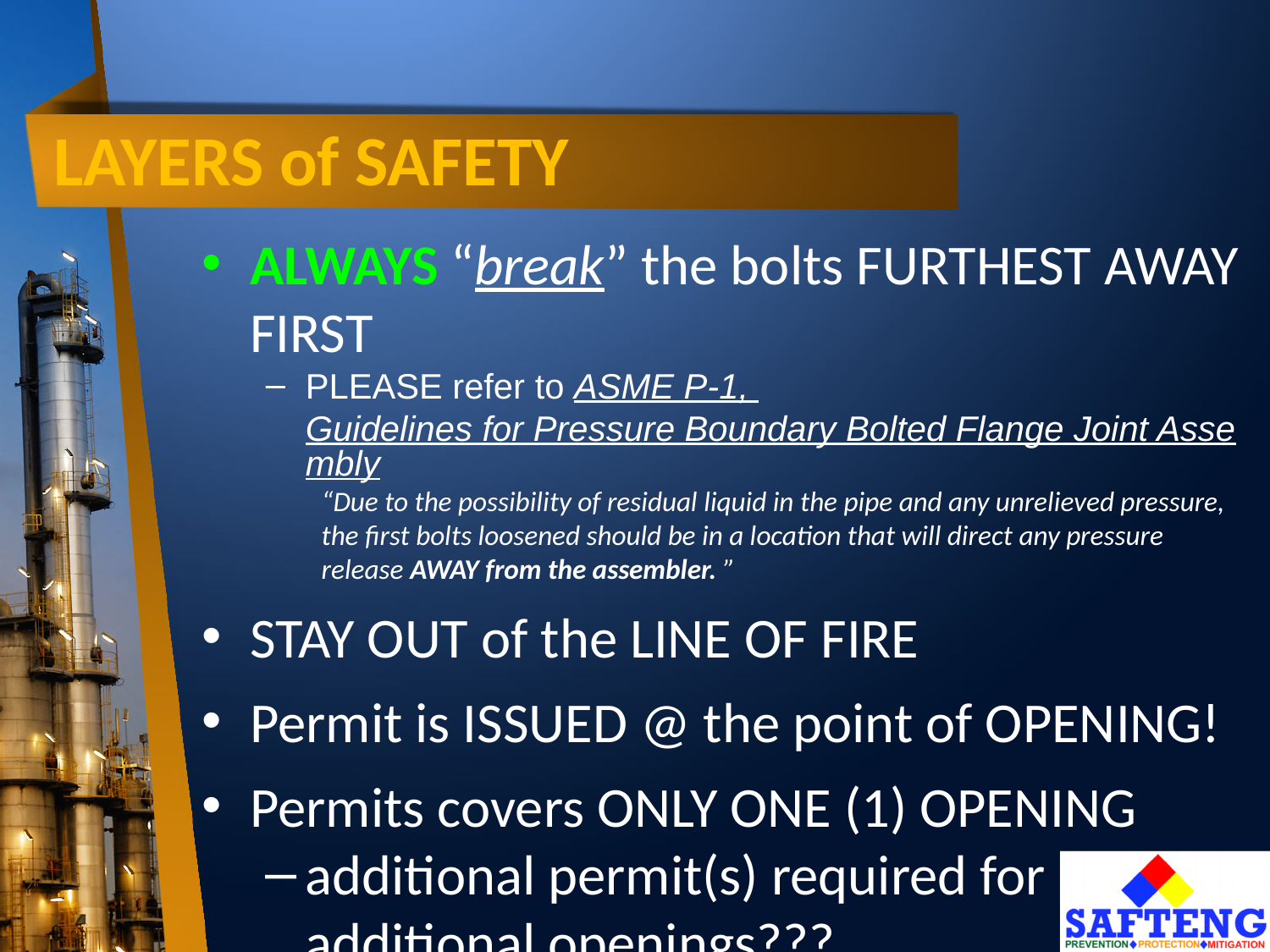

# LAYERS of SAFETY
ALWAYS “break” the bolts FURTHEST AWAY FIRST
PLEASE refer to ASME P-1, Guidelines for Pressure Boundary Bolted Flange Joint Assembly
“Due to the possibility of residual liquid in the pipe and any unrelieved pressure, the first bolts loosened should be in a location that will direct any pressure release AWAY from the assembler. ”

STAY OUT of the LINE OF FIRE

Permit is ISSUED @ the point of OPENING!

Permits covers ONLY ONE (1) OPENING
additional permit(s) required for additional openings???